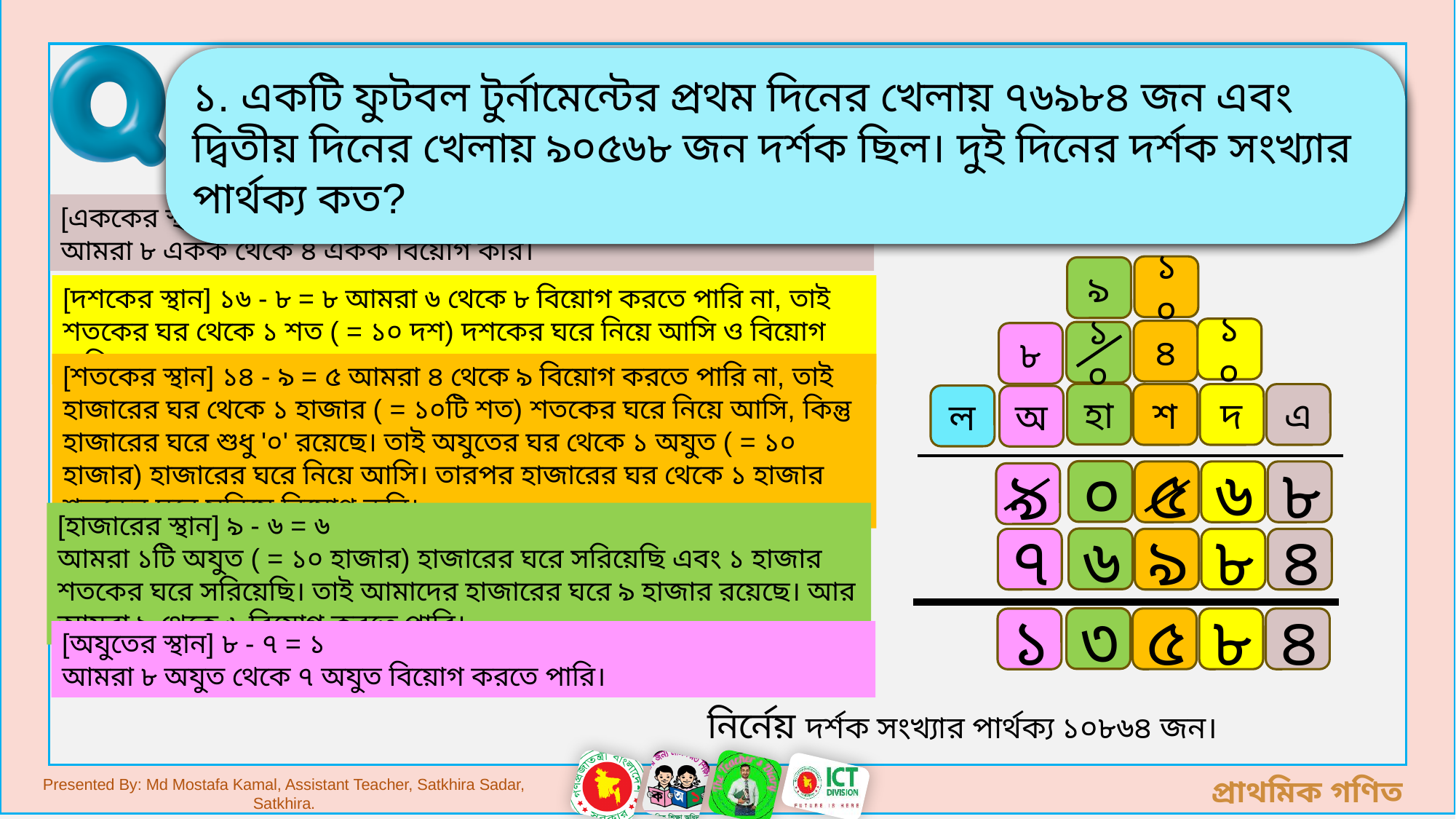

১. একটি ফুটবল টুর্নামেন্টের প্রথম দিনের খেলায় ৭৬৯৮৪ জন এবং দ্বিতীয় দিনের খেলায় ৯০৫৬৮ জন দর্শক ছিল। দুই দিনের দর্শক সংখ্যার পার্থক্য কত?
[এককের স্থান] ৮ - ৪ = ৪
আমরা ৮ একক থেকে ৪ একক বিয়োগ করি।
১০
৯
[দশকের স্থান] ১৬ - ৮ = ৮ আমরা ৬ থেকে ৮ বিয়োগ করতে পারি না, তাই শতকের ঘর থেকে ১ শত ( = ১০ দশ) দশকের ঘরে নিয়ে আসি ও বিয়োগ করি।
১০
৪
১০
৮
[শতকের স্থান] ১৪ - ৯ = ৫ আমরা ৪ থেকে ৯ বিয়োগ করতে পারি না, তাই হাজারের ঘর থেকে ১ হাজার ( = ১০টি শত) শতকের ঘরে নিয়ে আসি, কিন্তু হাজারের ঘরে শুধু '০' রয়েছে। তাই অযুতের ঘর থেকে ১ অযুত ( = ১০ হাজার) হাজারের ঘরে নিয়ে আসি। তারপর হাজারের ঘর থেকে ১ হাজার শতকের ঘরে সরিয়ে বিয়োগ করি।
হা
শ
দ
এ
ল
অ
০
৫
৬
৮
৯
[হাজারের স্থান] ৯ - ৬ = ৬
আমরা ১টি অযুত ( = ১০ হাজার) হাজারের ঘরে সরিয়েছি এবং ১ হাজার শতকের ঘরে সরিয়েছি। তাই আমাদের হাজারের ঘরে ৯ হাজার রয়েছে। আর আমরা ৯ থেকে ৬ বিয়োগ করতে পারি।
৬
৭
৯
৮
৪
৩
৫
৮
৪
১
[অযুতের স্থান] ৮ - ৭ = ১
আমরা ৮ অযুত থেকে ৭ অযুত বিয়োগ করতে পারি।
নির্নেয় দর্শক সংখ্যার পার্থক্য ১০৮৬৪ জন।